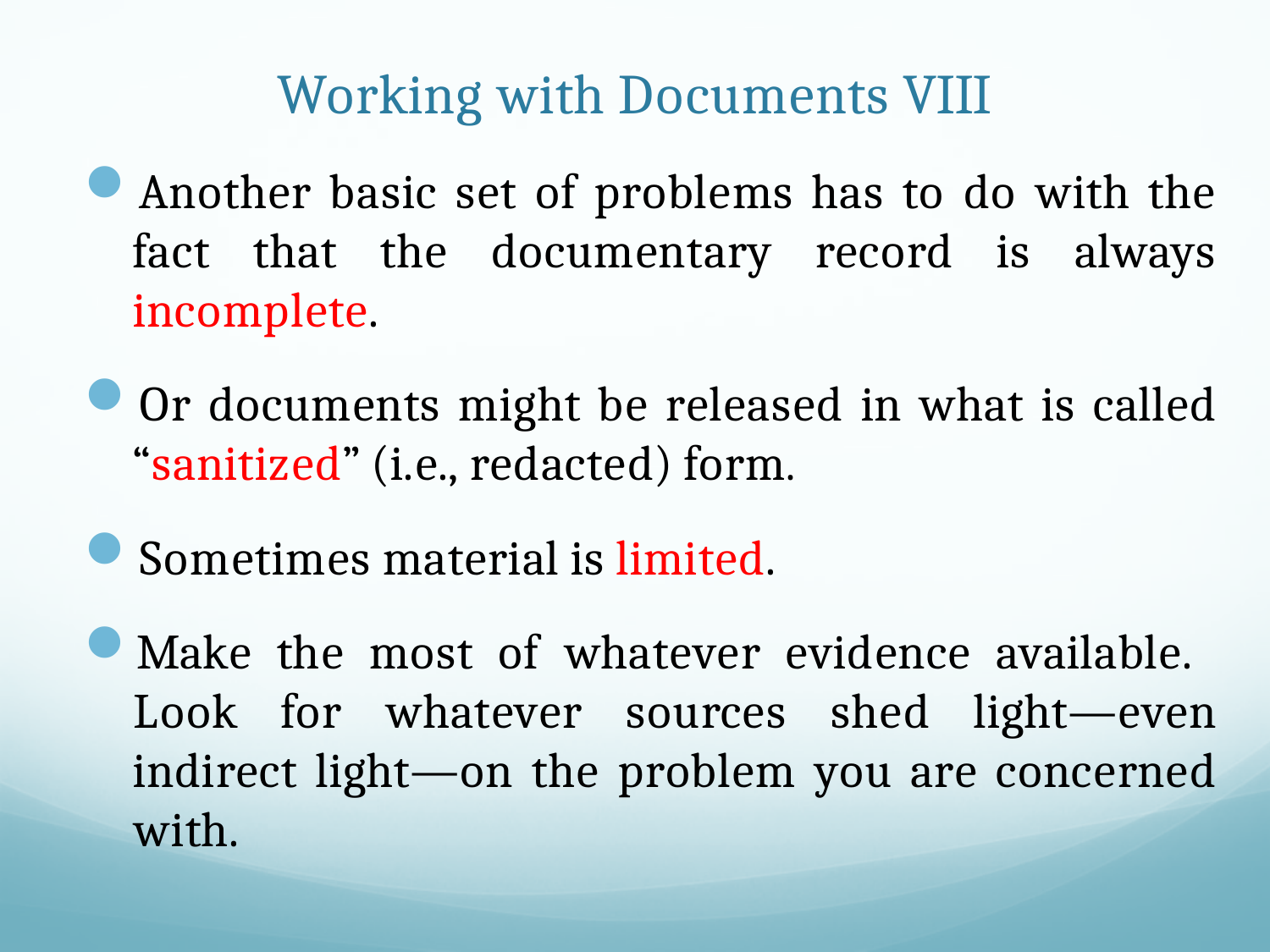

# Working with Documents VIII
Another basic set of problems has to do with the fact that the documentary record is always incomplete.
Or documents might be released in what is called “sanitized” (i.e., redacted) form.
Sometimes material is limited.
Make the most of whatever evidence available.  Look for whatever sources shed light—even indirect light—on the problem you are concerned with.